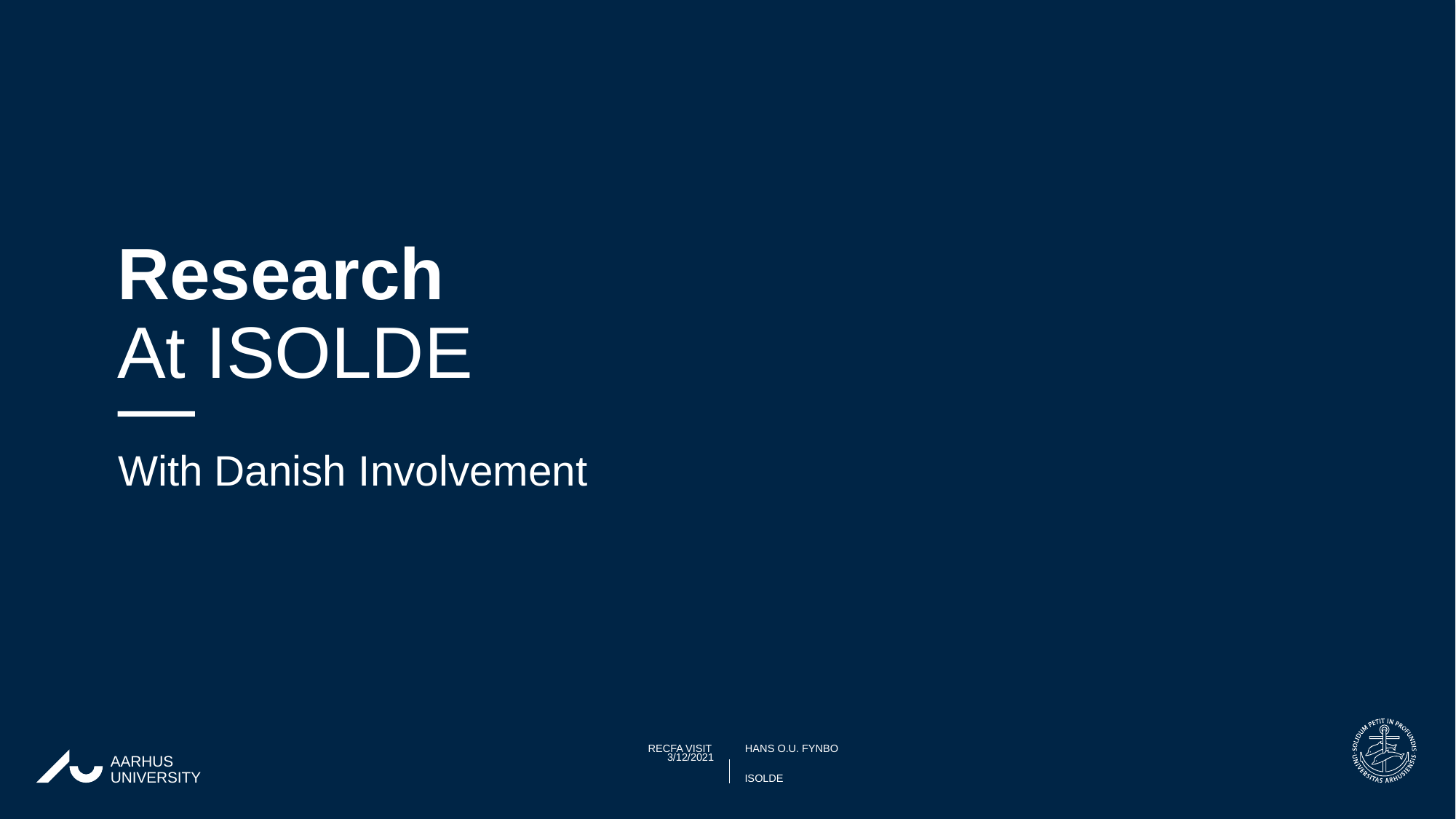

# Research At ISOLDE

With Danish Involvement
25.06.202603-09-2019